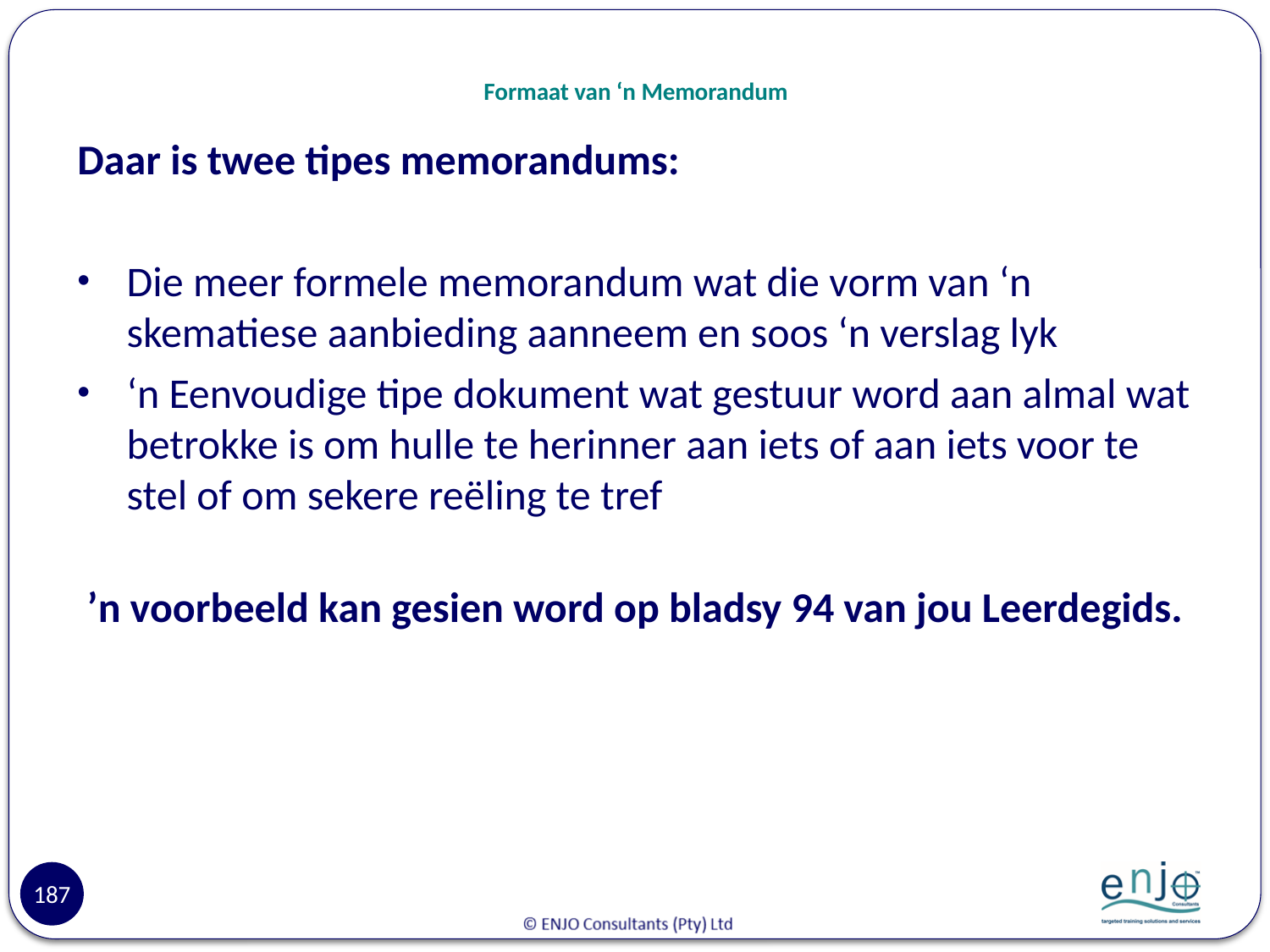

# Formaat van ‘n Memorandum
Daar is twee tipes memorandums:

Die meer formele memorandum wat die vorm van ‘n skematiese aanbieding aanneem en soos ‘n verslag lyk
‘n Eenvoudige tipe dokument wat gestuur word aan almal wat betrokke is om hulle te herinner aan iets of aan iets voor te stel of om sekere reëling te tref
 ’n voorbeeld kan gesien word op bladsy 94 van jou Leerdegids.

187